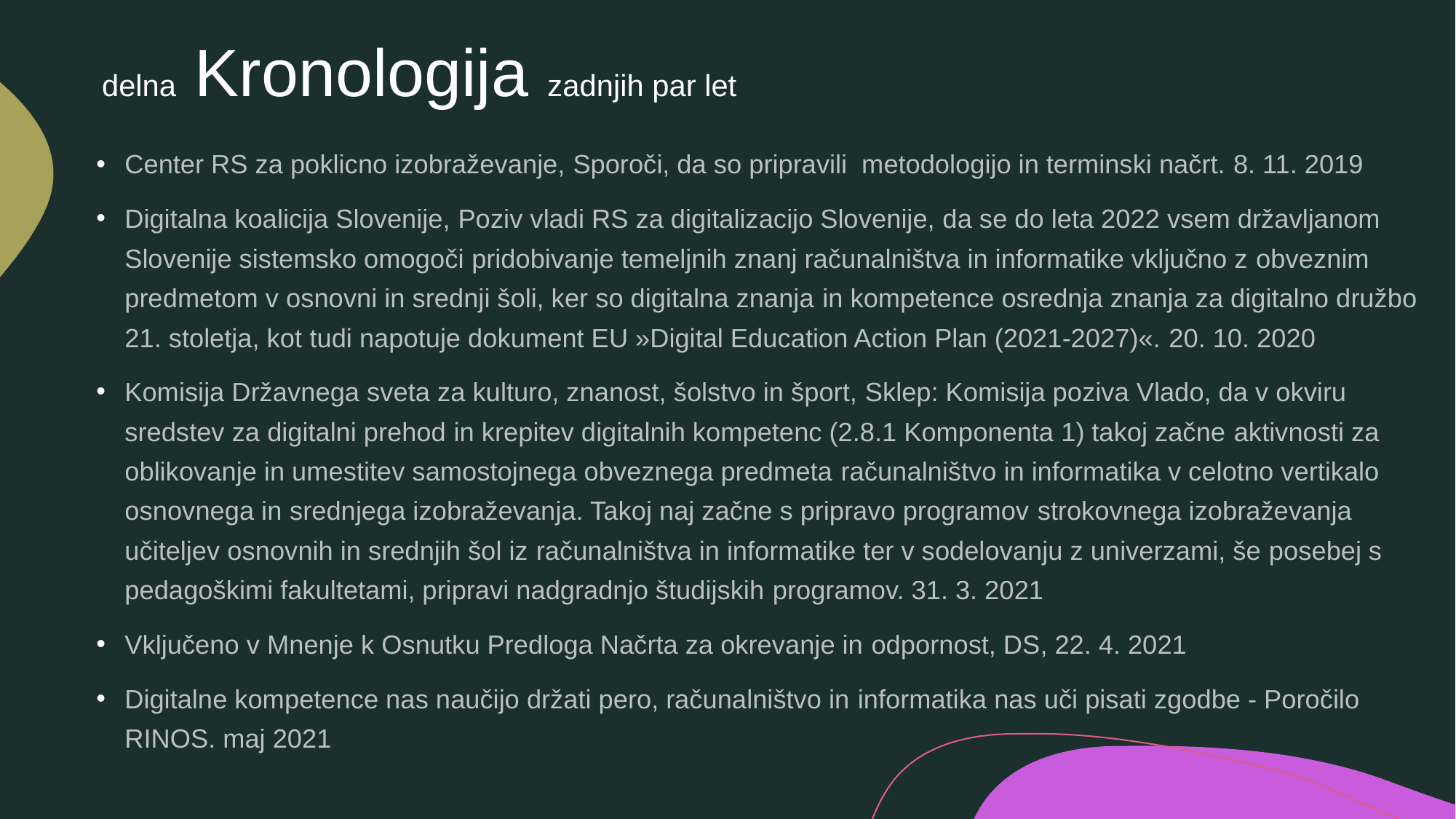

# delna Kronologija zadnjih par let
Center RS za poklicno izobraževanje, Sporoči, da so pripravili  metodologijo in terminski načrt. 8. 11. 2019
Digitalna koalicija Slovenije, Poziv vladi RS za digitalizacijo Slovenije, da se do leta 2022 vsem državljanom Slovenije sistemsko omogoči pridobivanje temeljnih znanj računalništva in informatike vključno z obveznim predmetom v osnovni in srednji šoli, ker so digitalna znanja in kompetence osrednja znanja za digitalno družbo 21. stoletja, kot tudi napotuje dokument EU »Digital Education Action Plan (2021-2027)«. 20. 10. 2020
Komisija Državnega sveta za kulturo, znanost, šolstvo in šport, Sklep: Komisija poziva Vlado, da v okviru sredstev za digitalni prehod in krepitev digitalnih kompetenc (2.8.1 Komponenta 1) takoj začne aktivnosti za oblikovanje in umestitev samostojnega obveznega predmeta računalništvo in informatika v celotno vertikalo osnovnega in srednjega izobraževanja. Takoj naj začne s pripravo programov strokovnega izobraževanja učiteljev osnovnih in srednjih šol iz računalništva in informatike ter v sodelovanju z univerzami, še posebej s pedagoškimi fakultetami, pripravi nadgradnjo študijskih programov. 31. 3. 2021
Vključeno v Mnenje k Osnutku Predloga Načrta za okrevanje in odpornost, DS, 22. 4. 2021
Digitalne kompetence nas naučijo držati pero, računalništvo in informatika nas uči pisati zgodbe - Poročilo RINOS. maj 2021